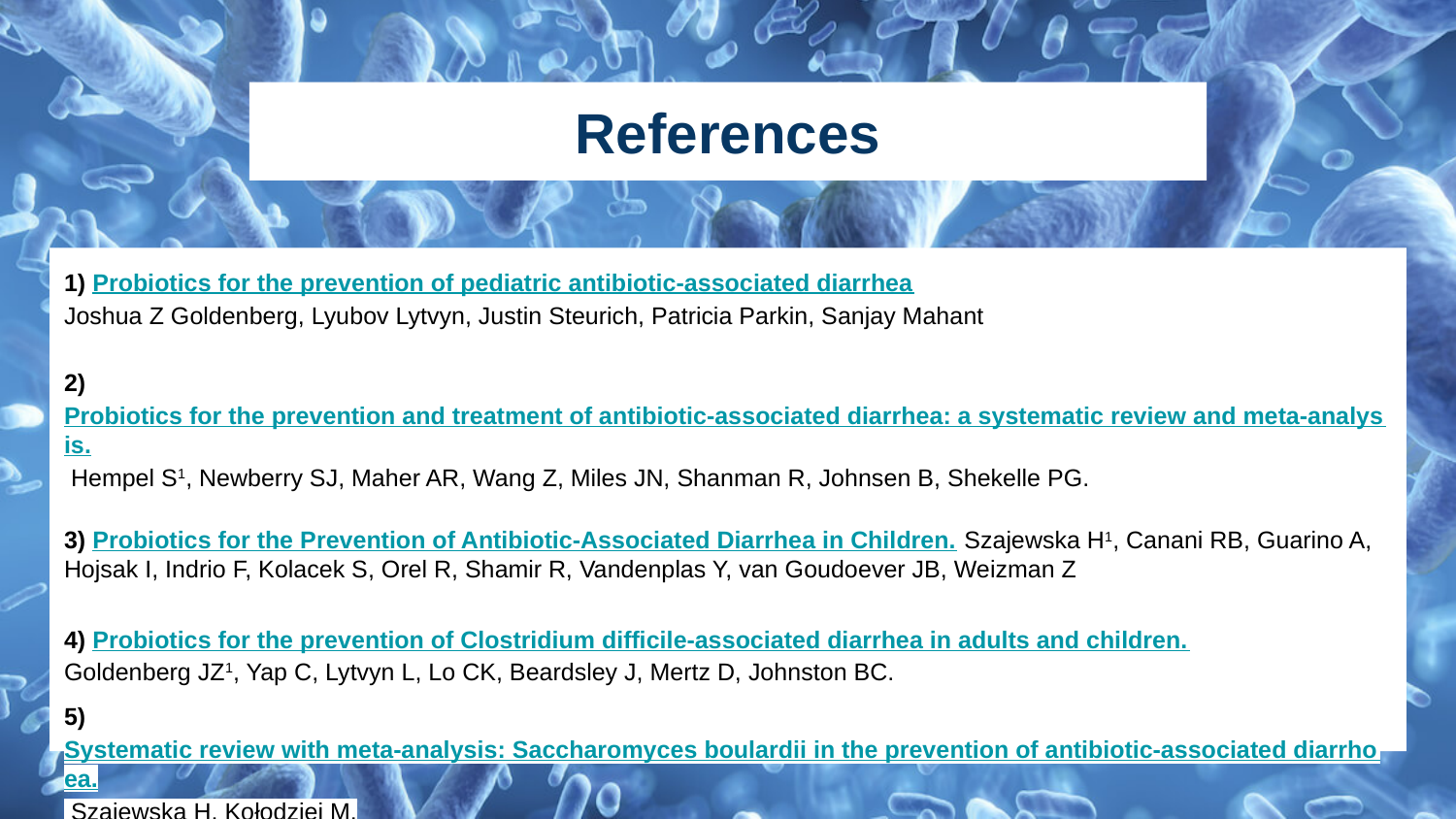

# References

1) Probiotics for the prevention of pediatric antibiotic‐associated diarrhea
Joshua Z Goldenberg, Lyubov Lytvyn, Justin Steurich, Patricia Parkin, Sanjay Mahant

2) Probiotics for the prevention and treatment of antibiotic-associated diarrhea: a systematic review and meta-analysis. Hempel S1, Newberry SJ, Maher AR, Wang Z, Miles JN, Shanman R, Johnsen B, Shekelle PG.

3) Probiotics for the Prevention of Antibiotic-Associated Diarrhea in Children. Szajewska H1, Canani RB, Guarino A, Hojsak I, Indrio F, Kolacek S, Orel R, Shamir R, Vandenplas Y, van Goudoever JB, Weizman Z

4) Probiotics for the prevention of Clostridium difficile-associated diarrhea in adults and children.
Goldenberg JZ1, Yap C, Lytvyn L, Lo CK, Beardsley J, Mertz D, Johnston BC.
5) Systematic review with meta-analysis: Saccharomyces boulardii in the prevention of antibiotic-associated diarrhoea. Szajewska H, Kołodziej M.